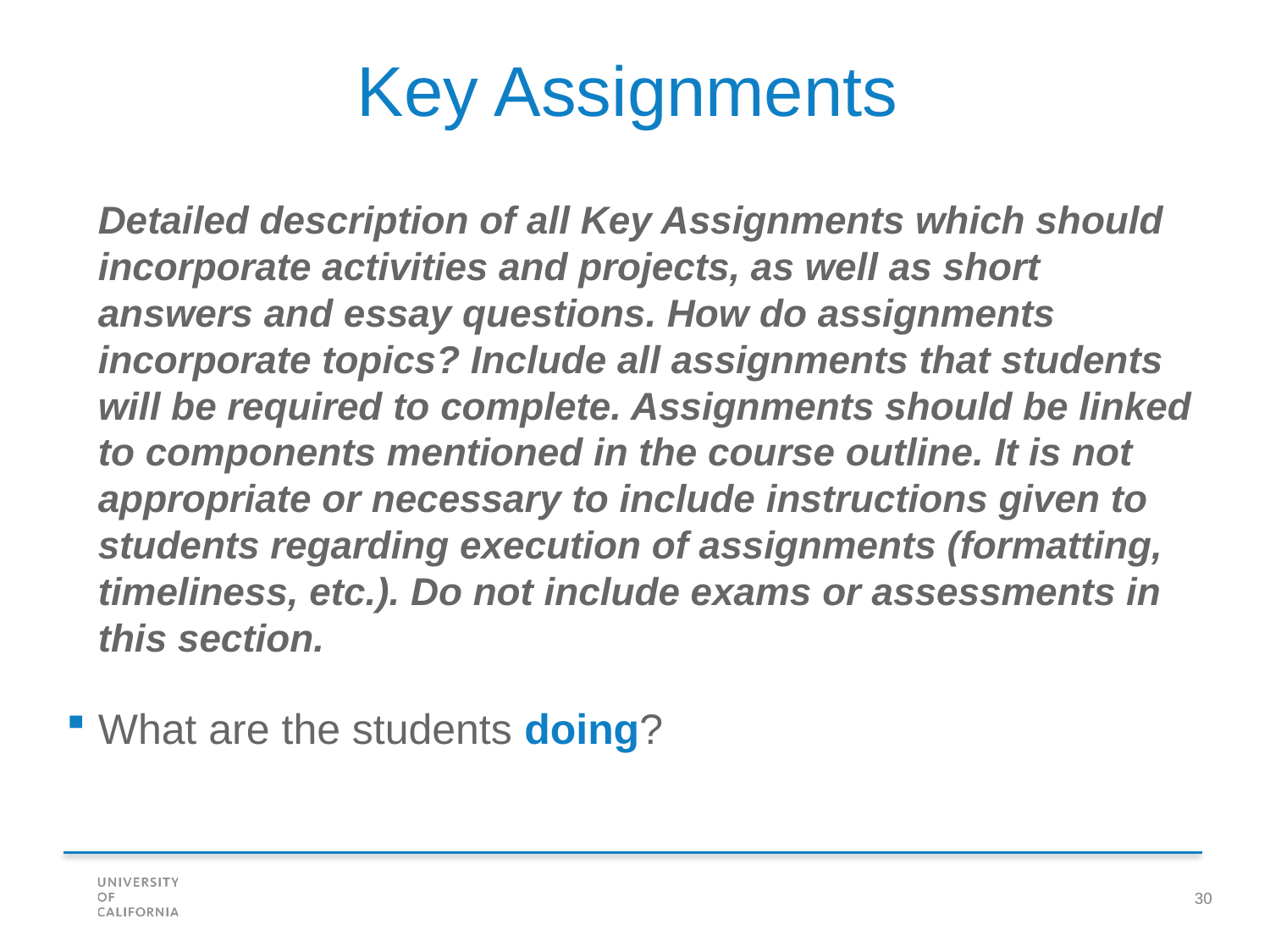

Key Assignments
Detailed description of all Key Assignments which should incorporate activities and projects, as well as short answers and essay questions. How do assignments incorporate topics? Include all assignments that students will be required to complete. Assignments should be linked to components mentioned in the course outline. It is not appropriate or necessary to include instructions given to students regarding execution of assignments (formatting, timeliness, etc.). Do not include exams or assessments in this section.

What are the students doing?
30